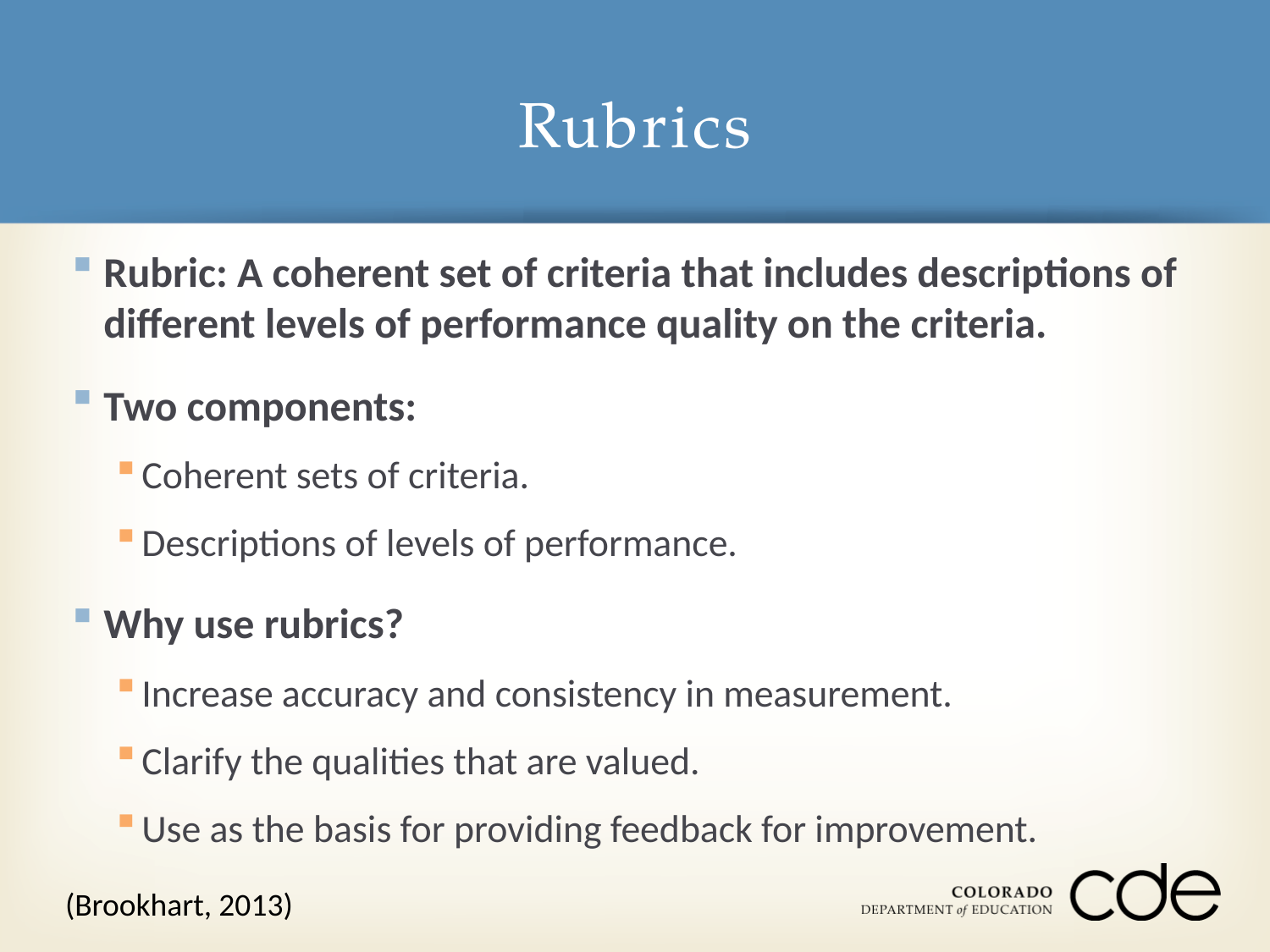

# Rubrics
Rubric: A coherent set of criteria that includes descriptions of different levels of performance quality on the criteria.
Two components:
Coherent sets of criteria.
Descriptions of levels of performance.
Why use rubrics?
Increase accuracy and consistency in measurement.
Clarify the qualities that are valued.
Use as the basis for providing feedback for improvement.

(Brookhart, 2013)